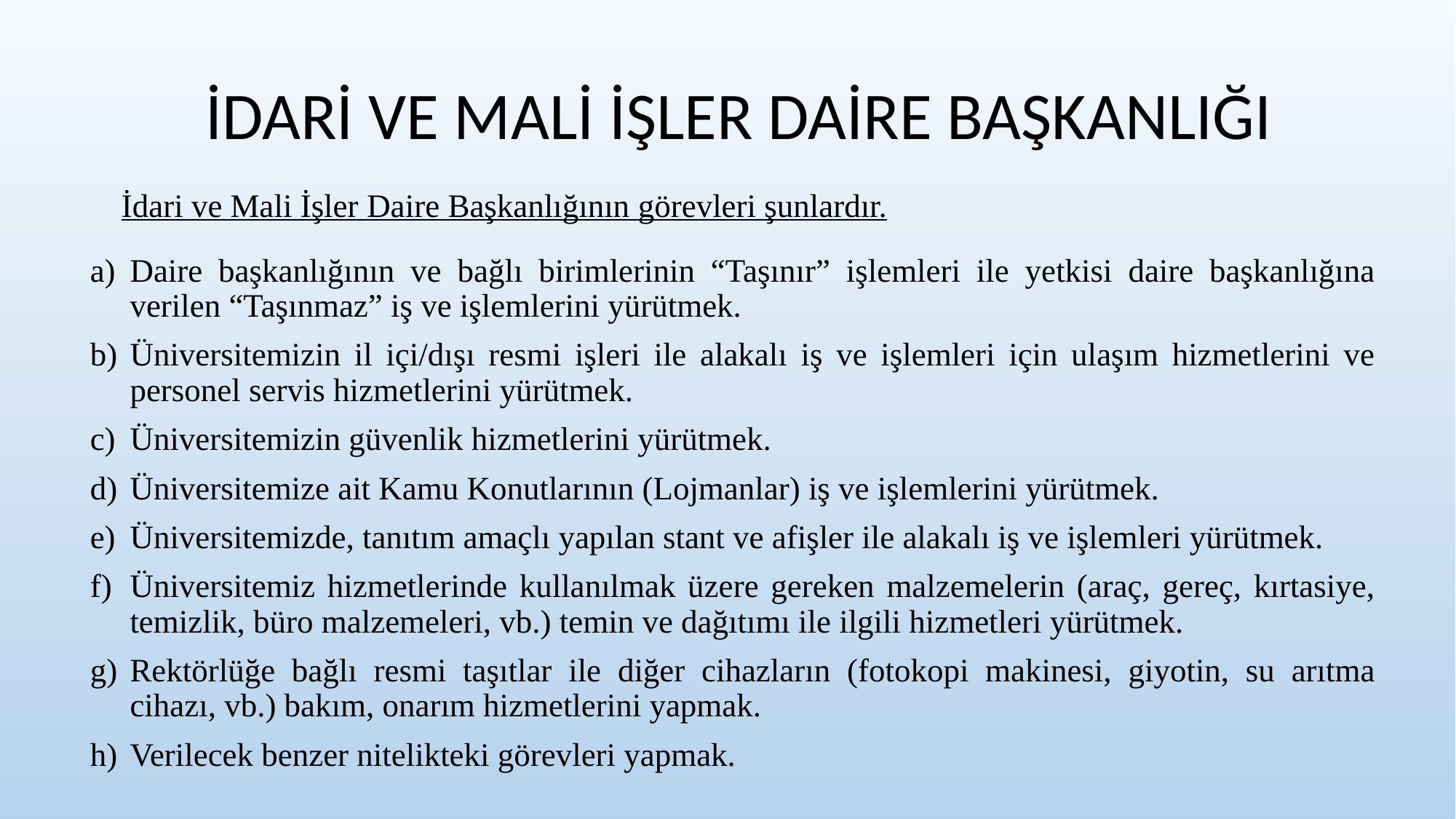

# İDARİ VE MALİ İŞLER DAİRE BAŞKANLIĞI
İdari ve Mali İşler Daire Başkanlığının görevleri şunlardır.
Daire başkanlığının ve bağlı birimlerinin “Taşınır” işlemleri ile yetkisi daire başkanlığına verilen “Taşınmaz” iş ve işlemlerini yürütmek.
Üniversitemizin il içi/dışı resmi işleri ile alakalı iş ve işlemleri için ulaşım hizmetlerini ve personel servis hizmetlerini yürütmek.
Üniversitemizin güvenlik hizmetlerini yürütmek.
Üniversitemize ait Kamu Konutlarının (Lojmanlar) iş ve işlemlerini yürütmek.
Üniversitemizde, tanıtım amaçlı yapılan stant ve afişler ile alakalı iş ve işlemleri yürütmek.
Üniversitemiz hizmetlerinde kullanılmak üzere gereken malzemelerin (araç, gereç, kırtasiye, temizlik, büro malzemeleri, vb.) temin ve dağıtımı ile ilgili hizmetleri yürütmek.
Rektörlüğe bağlı resmi taşıtlar ile diğer cihazların (fotokopi makinesi, giyotin, su arıtma cihazı, vb.) bakım, onarım hizmetlerini yapmak.
Verilecek benzer nitelikteki görevleri yapmak.